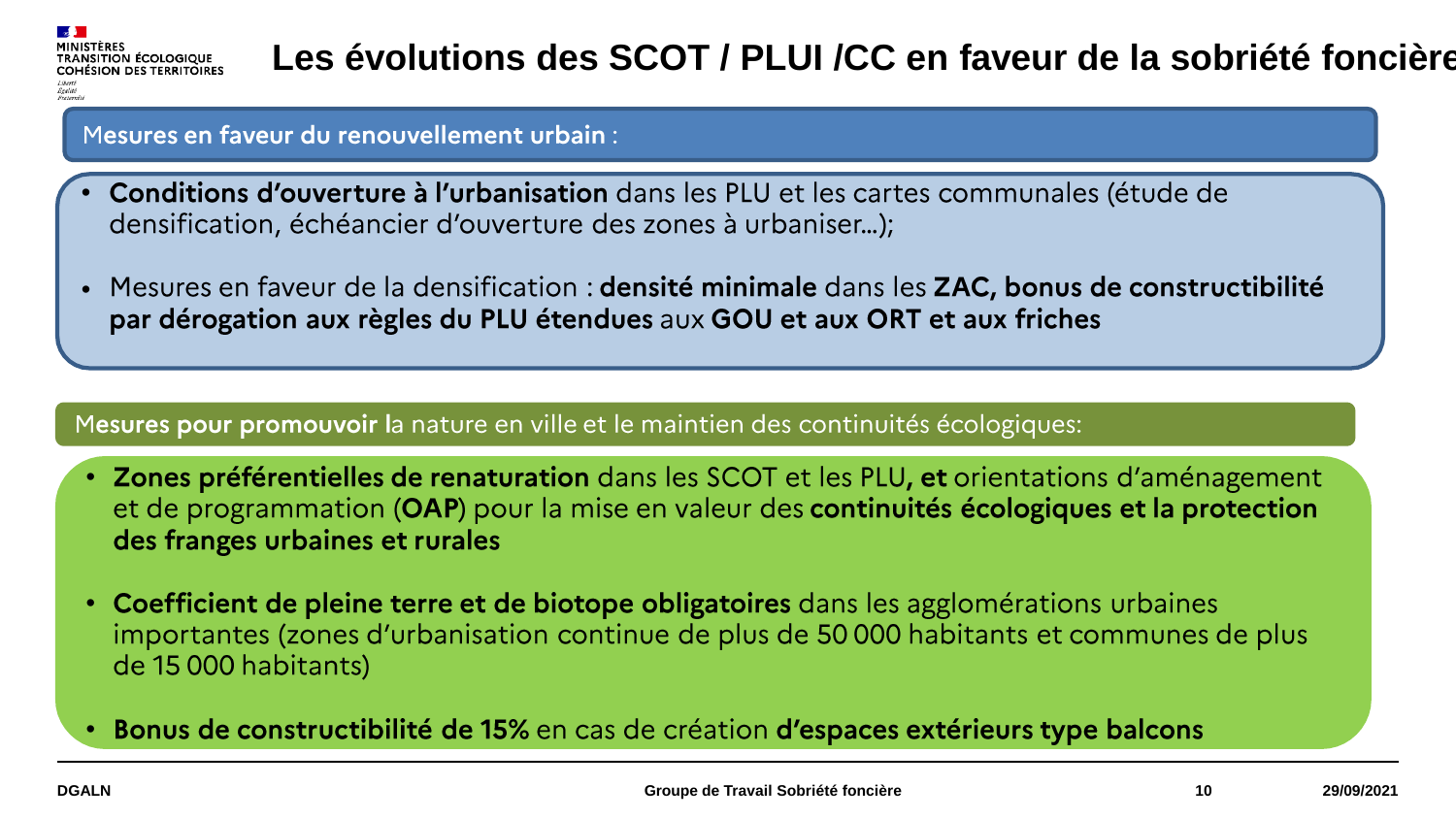

# Les évolutions des SCOT / PLUI /CC en faveur de la sobriété foncière

•

•

•

•
•
DGALN
Groupe de Travail Sobriété foncière
10
29/09/2021